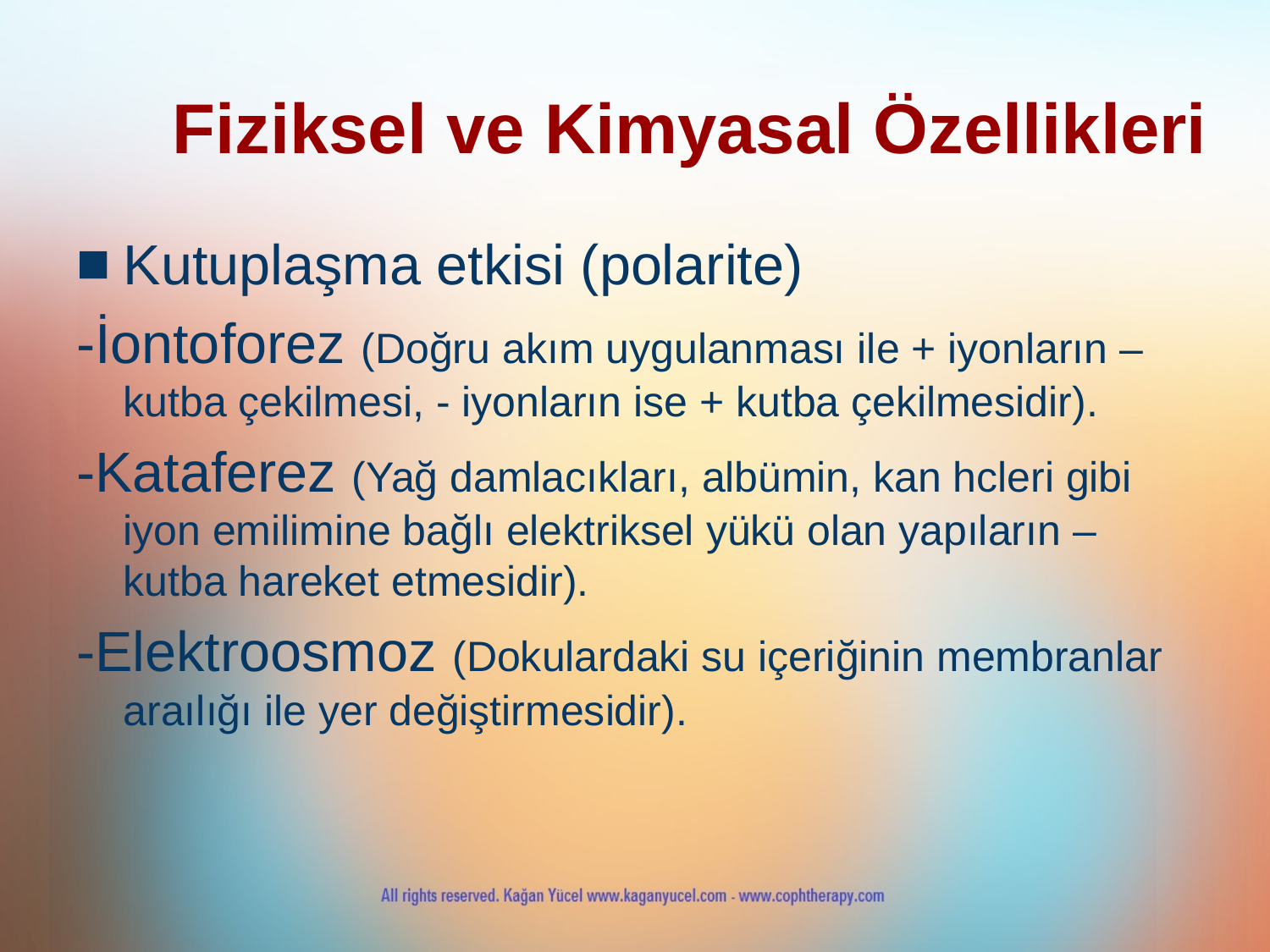

Fiziksel ve Kimyasal Özellikleri
Kutuplaşma etkisi (polarite)
-İontoforez (Doğru akım uygulanması ile + iyonların – kutba çekilmesi, - iyonların ise + kutba çekilmesidir).
-Kataferez (Yağ damlacıkları, albümin, kan hcleri gibi iyon emilimine bağlı elektriksel yükü olan yapıların – kutba hareket etmesidir).
-Elektroosmoz (Dokulardaki su içeriğinin membranlar araılığı ile yer değiştirmesidir).